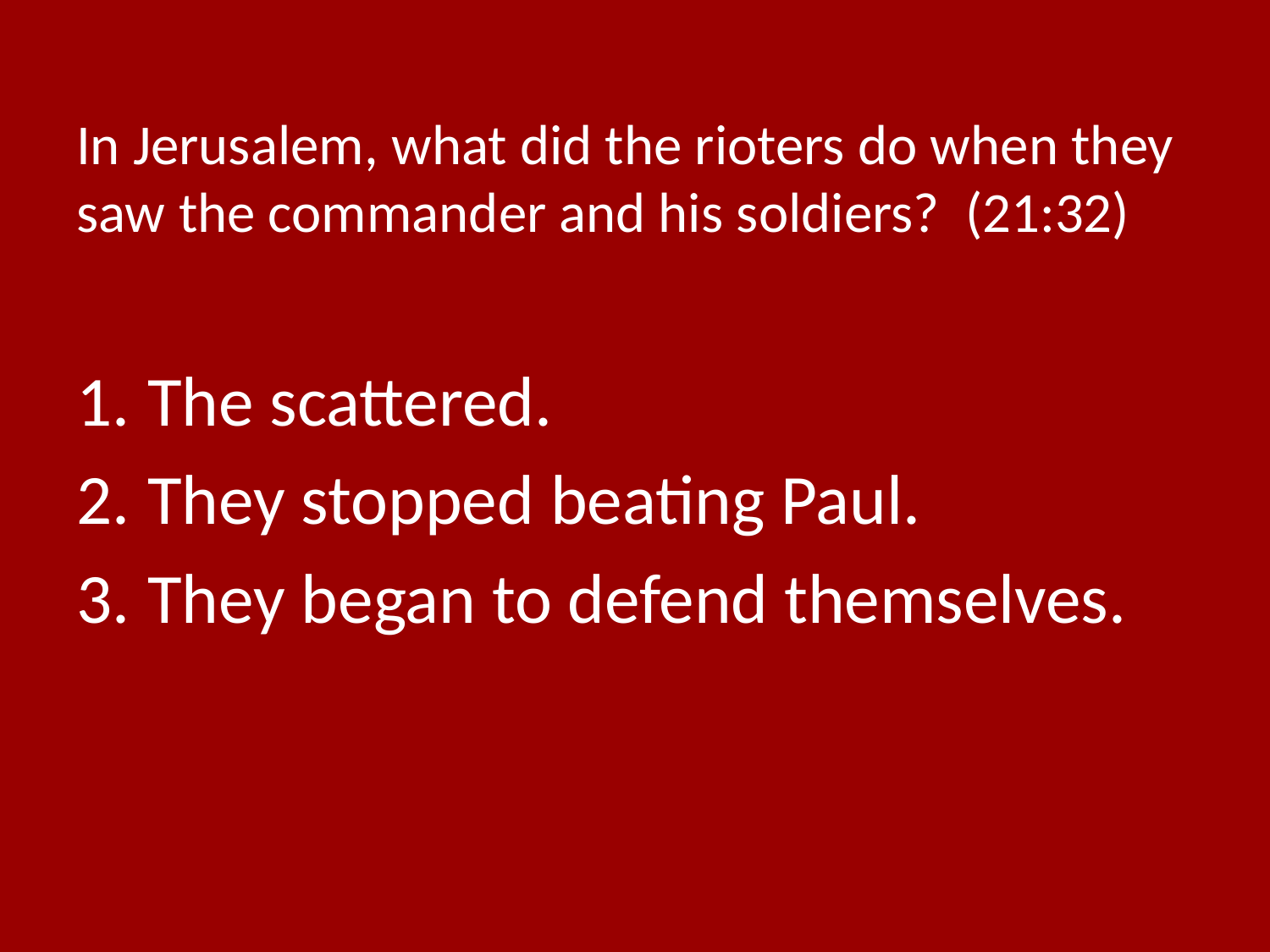

# In Jerusalem, what did the rioters do when they saw the commander and his soldiers?  (21:32)
The scattered.
They stopped beating Paul.
They began to defend themselves.